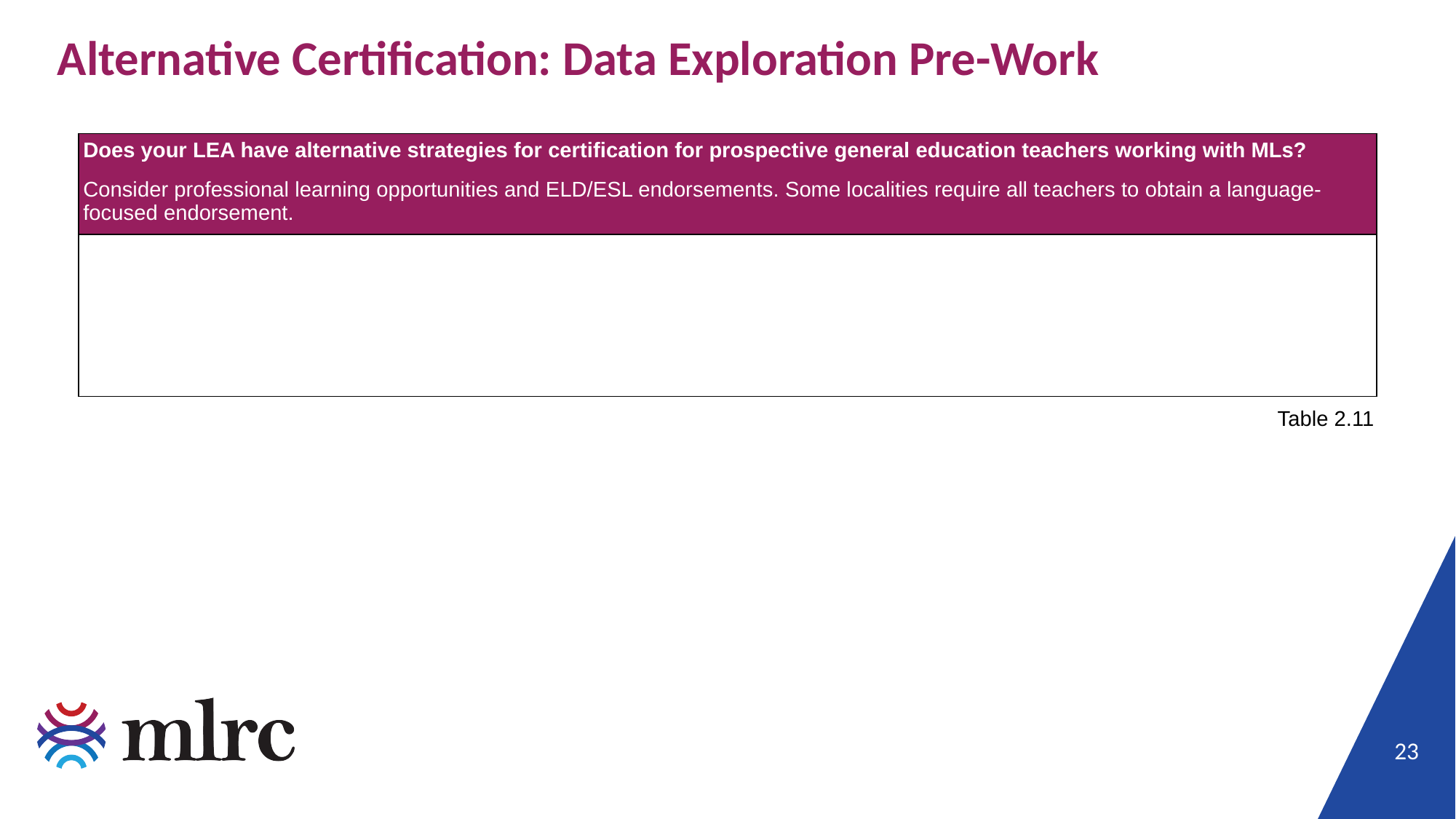

# Alternative Certification: Data Exploration Pre-Work
| Does your LEA have alternative strategies for certification for prospective general education teachers working with MLs? Consider professional learning opportunities and ELD/ESL endorsements. Some localities require all teachers to obtain a language-focused endorsement. |
| --- |
|  |
Table 2.11
23